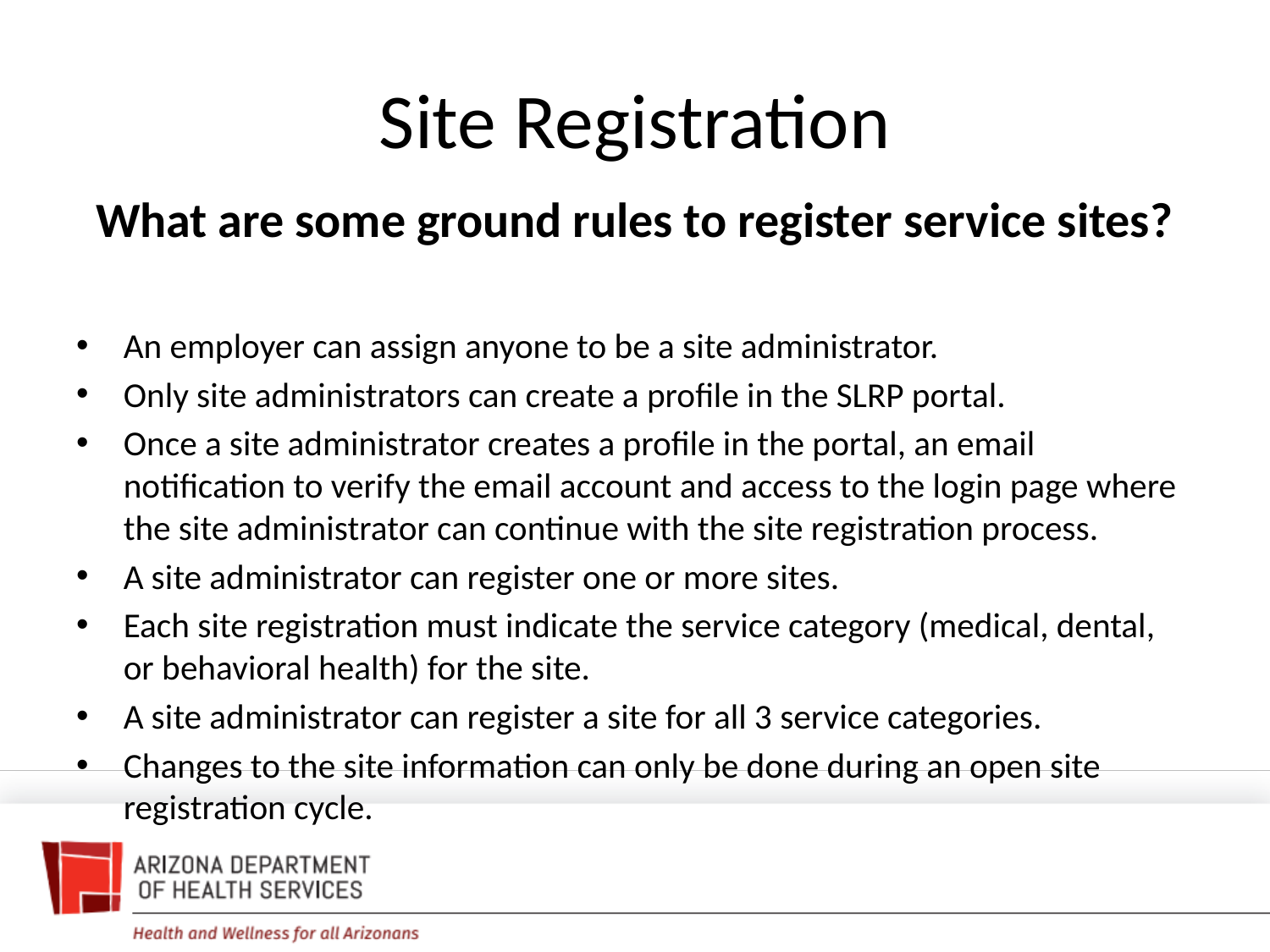

# Site Registration
What are some ground rules to register service sites?

An employer can assign anyone to be a site administrator.
Only site administrators can create a profile in the SLRP portal.
Once a site administrator creates a profile in the portal, an email notification to verify the email account and access to the login page where the site administrator can continue with the site registration process.
A site administrator can register one or more sites.
Each site registration must indicate the service category (medical, dental, or behavioral health) for the site.
A site administrator can register a site for all 3 service categories.
Changes to the site information can only be done during an open site registration cycle.